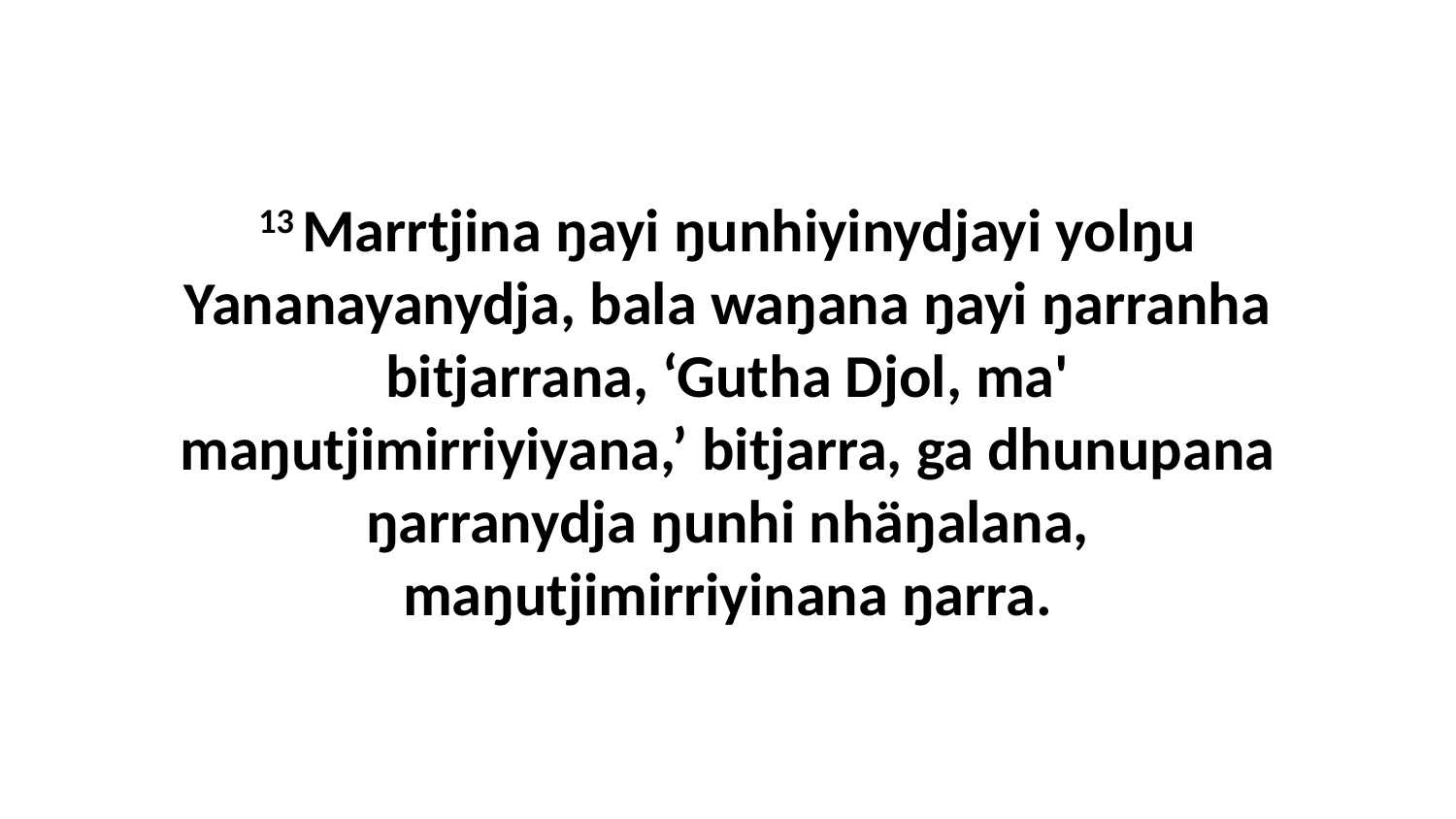

13 Marrtjina ŋayi ŋunhiyinydjayi yolŋu Yananayanydja, bala waŋana ŋayi ŋarranha bitjarrana, ‘Gutha Djol, ma' maŋutjimirriyiyana,’ bitjarra, ga dhunupana ŋarranydja ŋunhi nhäŋalana, maŋutjimirriyinana ŋarra.